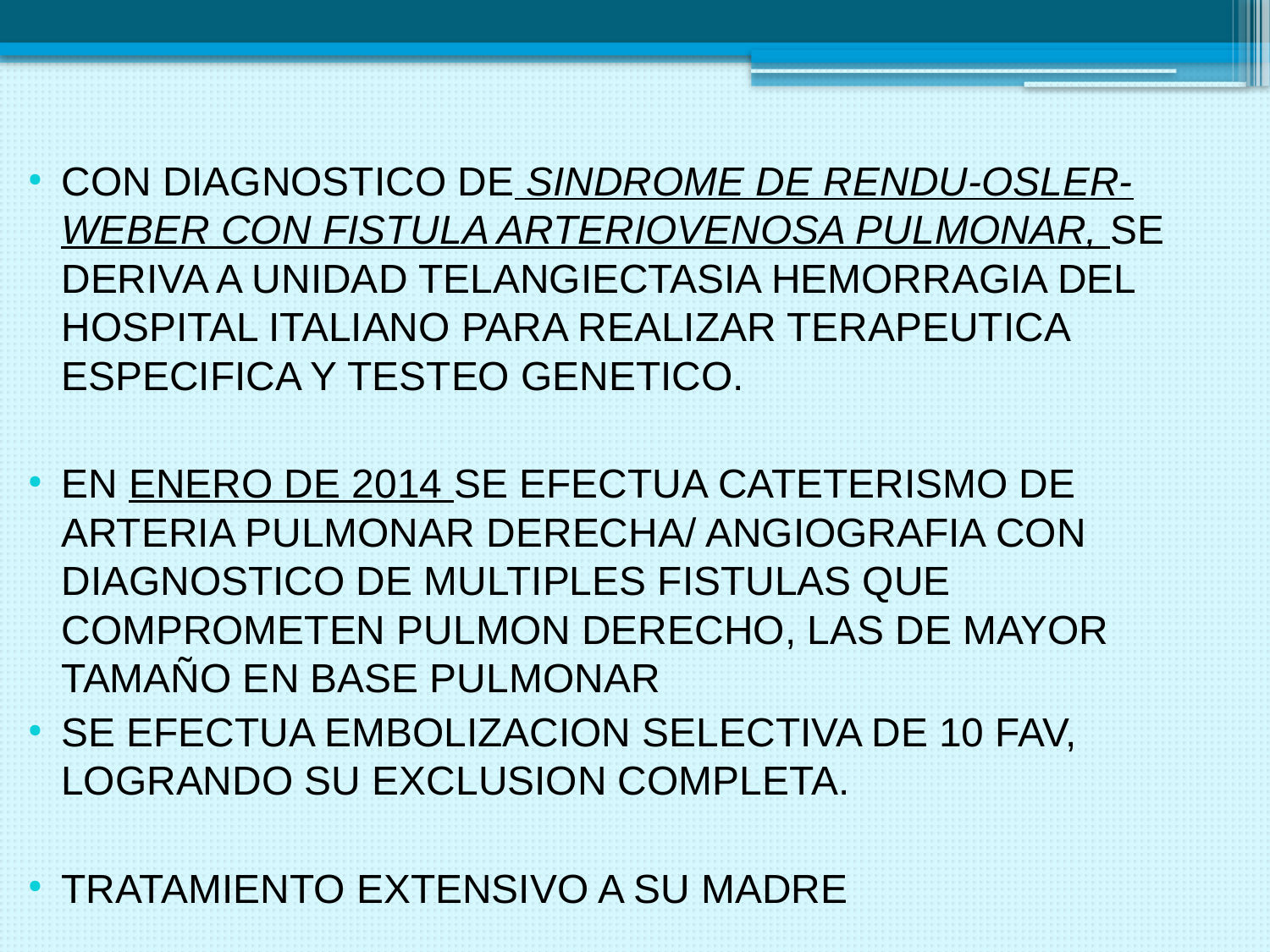

CON DIAGNOSTICO DE SINDROME DE RENDU-OSLER-WEBER CON FISTULA ARTERIOVENOSA PULMONAR, SE DERIVA A UNIDAD TELANGIECTASIA HEMORRAGIA DEL HOSPITAL ITALIANO PARA REALIZAR TERAPEUTICA ESPECIFICA Y TESTEO GENETICO.

EN ENERO DE 2014 SE EFECTUA CATETERISMO DE ARTERIA PULMONAR DERECHA/ ANGIOGRAFIA CON DIAGNOSTICO DE MULTIPLES FISTULAS QUE COMPROMETEN PULMON DERECHO, LAS DE MAYOR TAMAÑO EN BASE PULMONAR
SE EFECTUA EMBOLIZACION SELECTIVA DE 10 FAV, LOGRANDO SU EXCLUSION COMPLETA.

TRATAMIENTO EXTENSIVO A SU MADRE